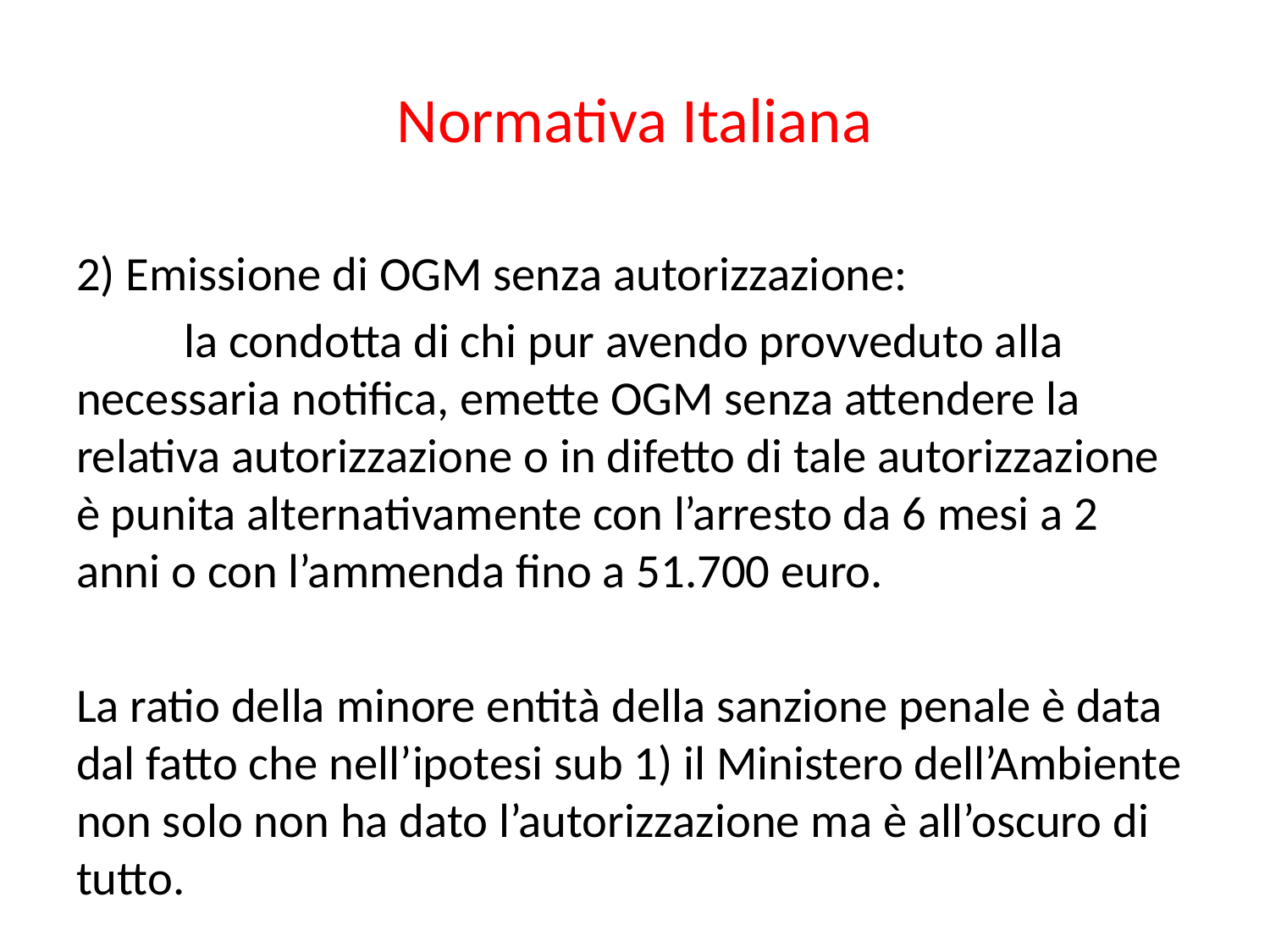

# Normativa Italiana
2) Emissione di OGM senza autorizzazione:
	la condotta di chi pur avendo provveduto alla necessaria notifica, emette OGM senza attendere la relativa autorizzazione o in difetto di tale autorizzazione è punita alternativamente con l’arresto da 6 mesi a 2 anni o con l’ammenda fino a 51.700 euro.

La ratio della minore entità della sanzione penale è data dal fatto che nell’ipotesi sub 1) il Ministero dell’Ambiente non solo non ha dato l’autorizzazione ma è all’oscuro di tutto.